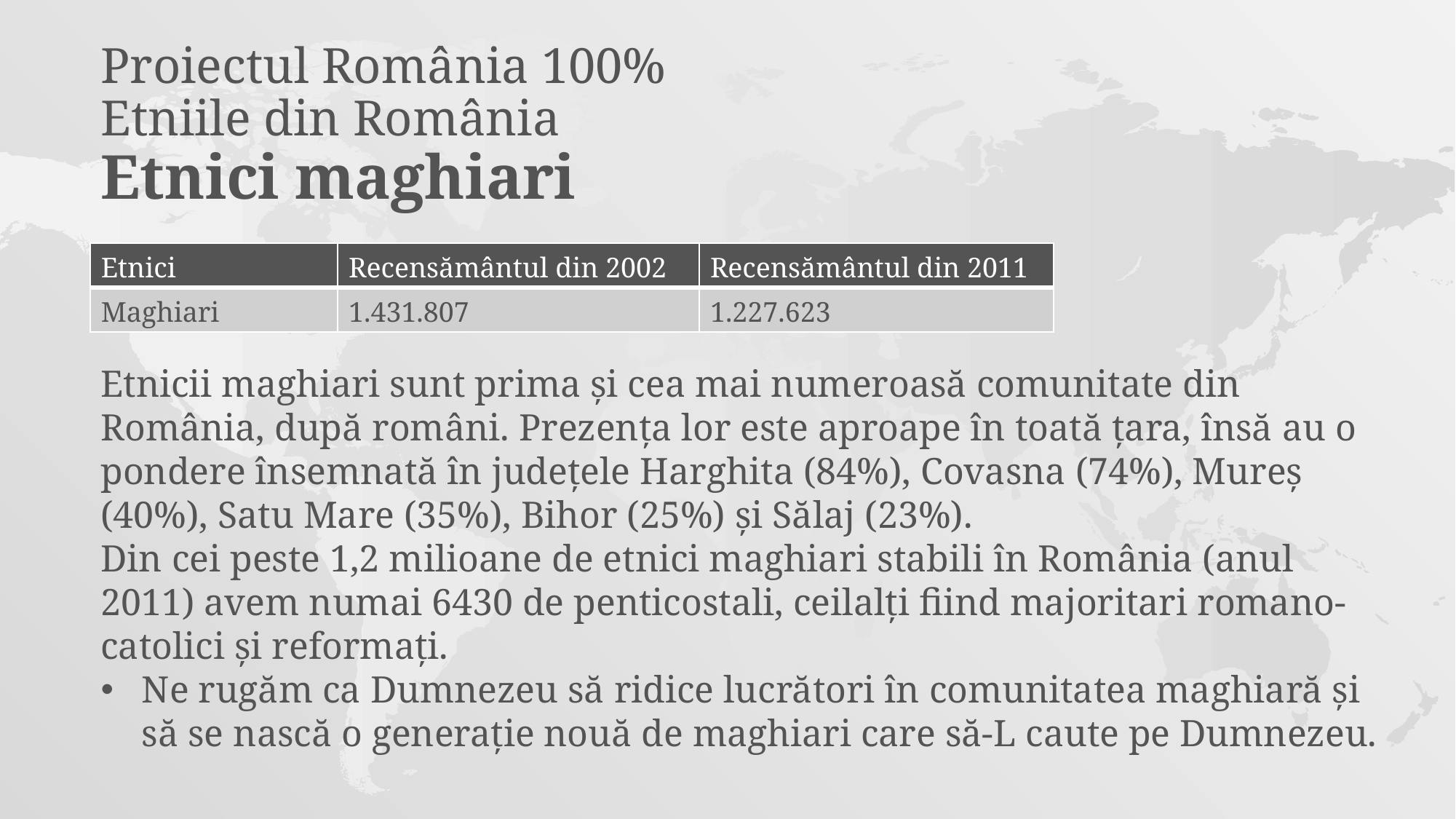

Proiectul România 100%
Etniile din România
Etnici maghiari
| Etnici | Recensământul din 2002 | Recensământul din 2011 |
| --- | --- | --- |
| Maghiari | 1.431.807 | 1.227.623 |
Etnicii maghiari sunt prima și cea mai numeroasă comunitate din România, după români. Prezența lor este aproape în toată țara, însă au o pondere însemnată în județele Harghita (84%), Covasna (74%), Mureș (40%), Satu Mare (35%), Bihor (25%) și Sălaj (23%).
Din cei peste 1,2 milioane de etnici maghiari stabili în România (anul 2011) avem numai 6430 de penticostali, ceilalți fiind majoritari romano-catolici și reformați.
Ne rugăm ca Dumnezeu să ridice lucrători în comunitatea maghiară și să se nască o generație nouă de maghiari care să-L caute pe Dumnezeu.